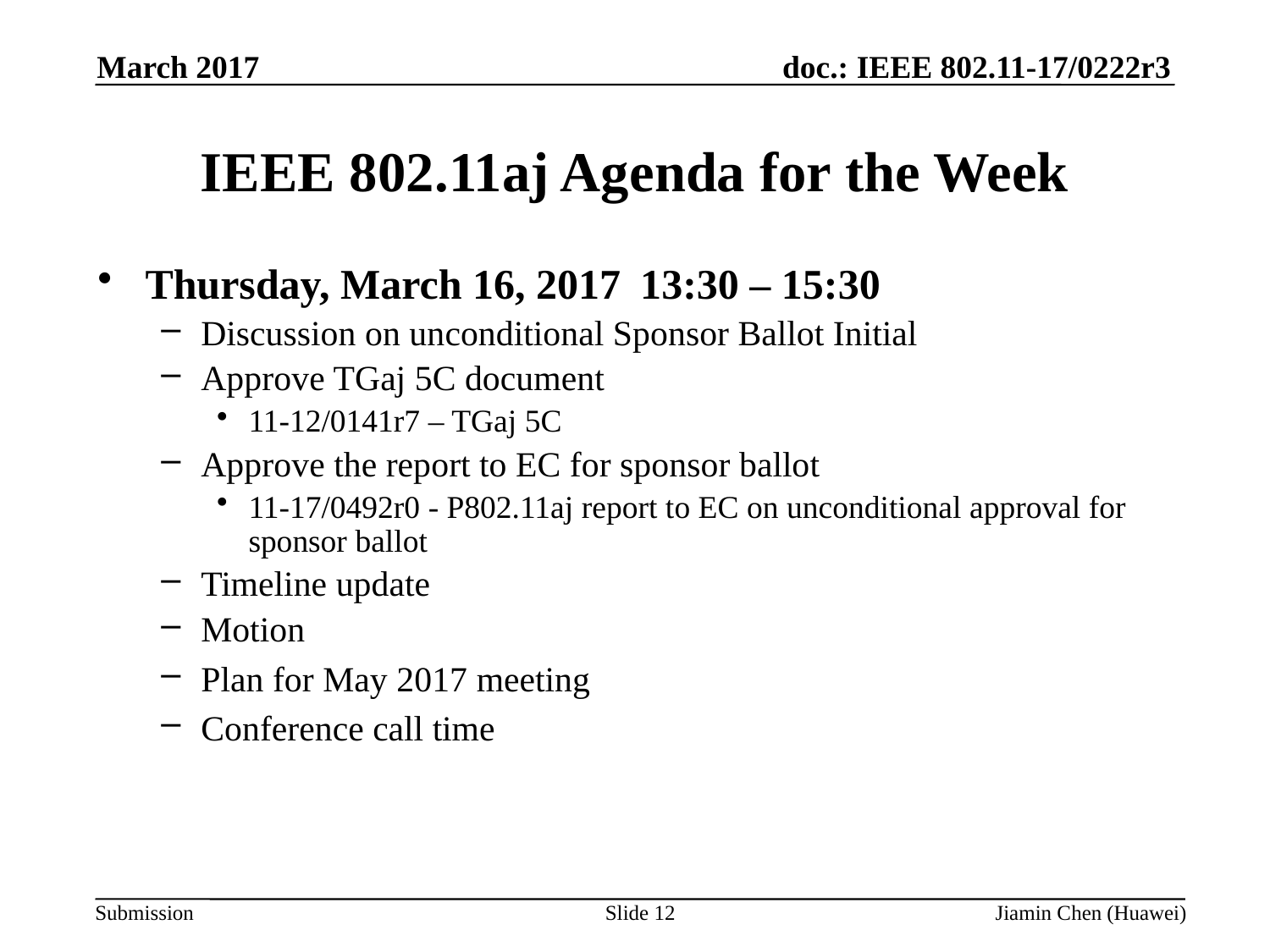

March 2017
# IEEE 802.11aj Agenda for the Week
Thursday, March 16, 2017  13:30 – 15:30
Discussion on unconditional Sponsor Ballot Initial
Approve TGaj 5C document
11-12/0141r7 – TGaj 5C
Approve the report to EC for sponsor ballot
11-17/0492r0 - P802.11aj report to EC on unconditional approval for sponsor ballot
Timeline update
Motion
Plan for May 2017 meeting
Conference call time
Slide 12
Jiamin Chen (Huawei)